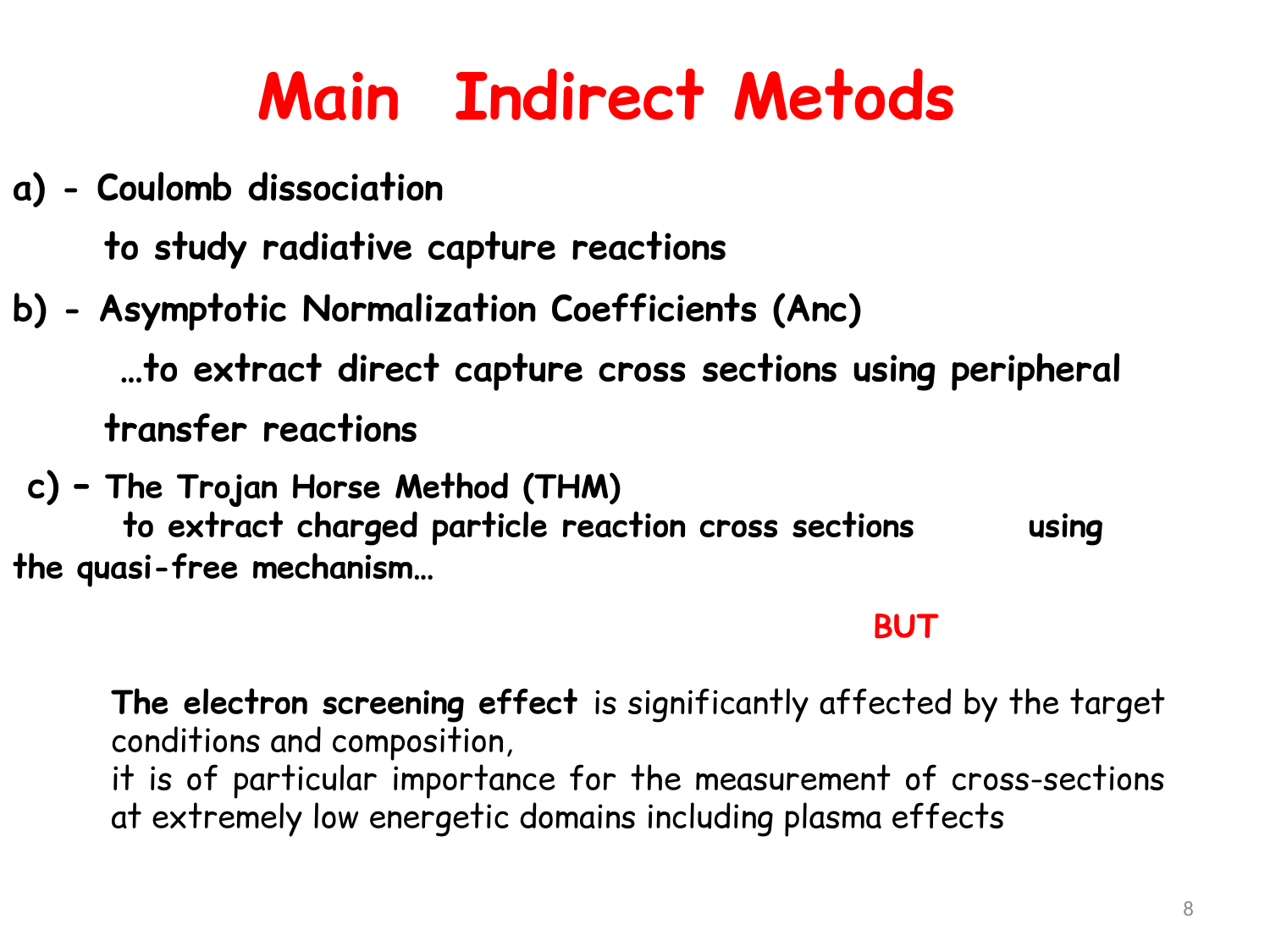

Main  Indirect Metods
a) - Coulomb dissociation
      to study radiative capture reactions
b) - Asymptotic Normalization Coefficients (Anc)
       …to extract direct capture cross sections using peripheral
      transfer reactions

 c) – The Trojan Horse Method (THM)
        to extract charged particle reaction cross sections	using  the quasi-free mechanism…
						BUT

The electron screening effect is significantly affected by the target conditions and composition,
it is of particular importance for the measurement of cross-sections at extremely low energetic domains including plasma effects
8